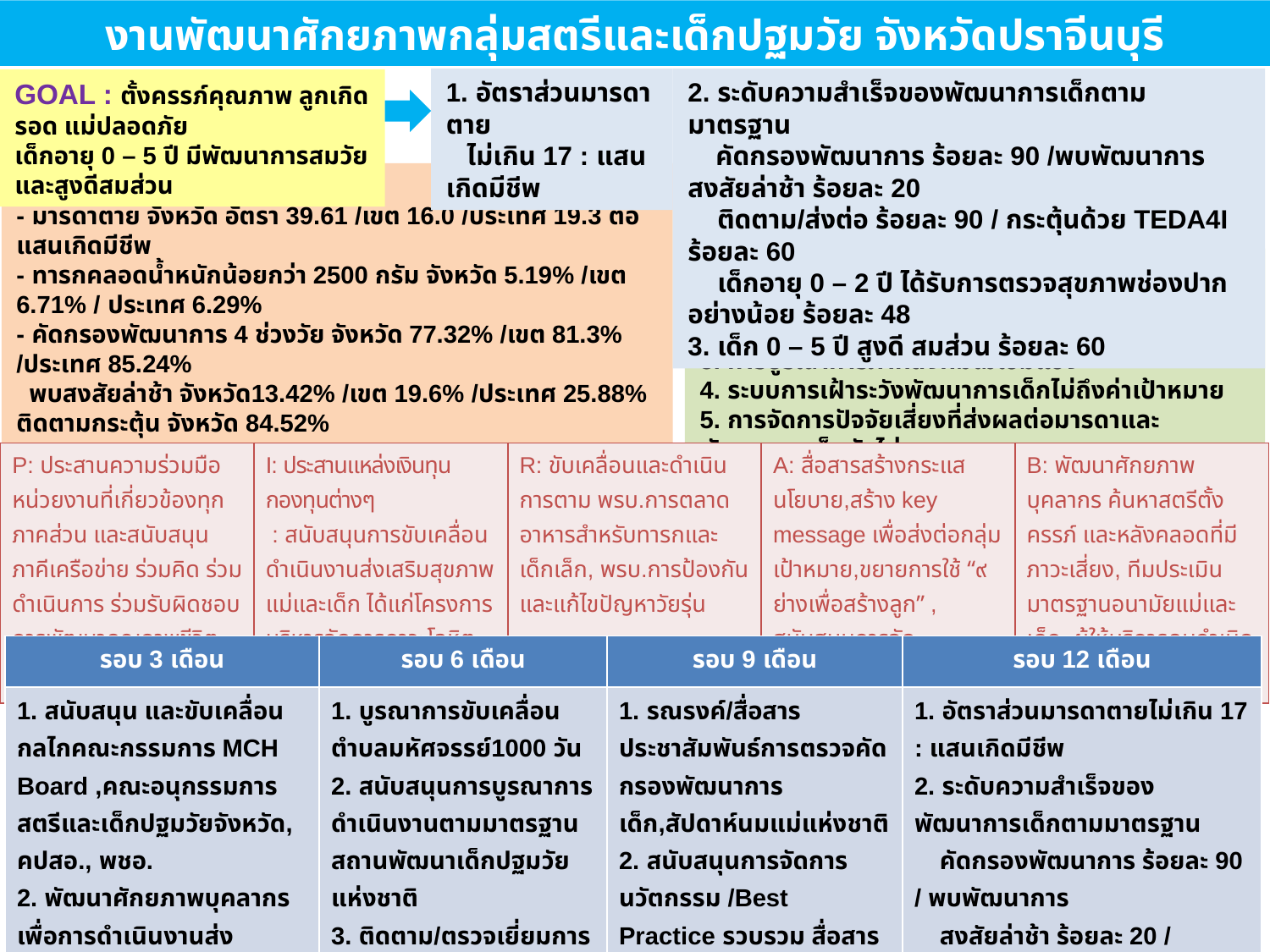

งานพัฒนาศักยภาพกลุ่มสตรีและเด็กปฐมวัย จังหวัดปราจีนบุรี
1. อัตราส่วนมารดาตาย
   ไม่เกิน 17 : แสนเกิดมีชีพ
2. ระดับความสำเร็จของพัฒนาการเด็กตามมาตรฐาน
    คัดกรองพัฒนาการ ร้อยละ 90 /พบพัฒนาการสงสัยล่าช้า ร้อยละ 20
    ติดตาม/ส่งต่อ ร้อยละ 90 / กระตุ้นด้วย TEDA4I ร้อยละ 60
    เด็กอายุ 0 – 2 ปี ได้รับการตรวจสุขภาพช่องปากอย่างน้อย ร้อยละ 48
3. เด็ก 0 – 5 ปี สูงดี สมส่วน ร้อยละ 60
GOAL : ตั้งครรภ์คุณภาพ ลูกเกิดรอด แม่ปลอดภัย
เด็กอายุ 0 – 5 ปี มีพัฒนาการสมวัย และสูงดีสมส่วน

สถานการณ์ ปี 62
- มารดาตาย จังหวัด อัตรา 39.61 /เขต 16.0 /ประเทศ 19.3 ต่อแสนเกิดมีชีพ
- ทารกคลอดน้ำหนักน้อยกว่า 2500 กรัม จังหวัด 5.19% /เขต 6.71% / ประเทศ 6.29%
- คัดกรองพัฒนาการ 4 ช่วงวัย จังหวัด 77.32% /เขต 81.3% /ประเทศ 85.24%
  พบสงสัยล่าช้า จังหวัด13.42% /เขต 19.6% /ประเทศ 25.88% ติดตามกระตุ้น จังหวัด 84.52%
  เขต 85.23% /ประเทศ 89.35%
- เด็ก 0 – 5 ปี สูงดี สมส่วน จังหวัด 62.66% /เขต 61.49% /ประเทศ 58.57%
GAP
1. การบันทึกข้อมูลยังไม่ครอบคลุม
2. สาเหตุมารดาตายจากปัจจัยทางอ้อมเพิ่มขึ้น
3. การบูรณาการภาคสังคมไม่เข้มแข็ง
4. ระบบการเฝ้าระวังพัฒนาการเด็กไม่ถึงค่าเป้าหมาย
5. การจัดการปัจจัยเสี่ยงที่ส่งผลต่อมารดาและพัฒนาการเด็กยังไม่ครอบคลุม
| P: ประสานความร่วมมือหน่วยงานที่เกี่ยวข้องทุกภาคส่วน และสนับสนุนภาคีเครือข่าย ร่วมคิด ร่วมดำเนินการ ร่วมรับผิดชอบการพัฒนาคุณภาพชีวิตสตรีและเด็กปฐมวัย | I: ประสานแหล่งเงินทุน กองทุนต่างๆ : สนับสนุนการขับเคลื่อนดำเนินงานส่งเสริมสุขภาพแม่และเด็ก ได้แก่โครงการบริหารจัดการภาวะโลหิตจางจากการขาดธาตุเหล็ก และจัดมุมส่งเสริมพัฒนาการเด็ก | R: ขับเคลื่อนและดำเนินการตาม พรบ.การตลาดอาหารสำหรับทารกและเด็กเล็ก, พรบ.การป้องกันและแก้ไขปัญหาวัยรุ่น | A: สื่อสารสร้างกระแสนโยบาย,สร้าง key message เพื่อส่งต่อกลุ่มเป้าหมาย,ขยายการใช้ “๙ ย่างเพื่อสร้างลูก” , สนับสนุนการจัดนวัตกรรม/Best Practice และสื่อสารขยายผล | B: พัฒนาศักยภาพบุคลากร ค้นหาสตรีตั้งครรภ์ และหลังคลอดที่มีภาวะเสี่ยง, ทีมประเมินมาตรฐานอนามัยแม่และเด็ก, ผู้ให้บริการคุมกำเนิดกึ่งถาวร |
| --- | --- | --- | --- | --- |
| รอบ 3 เดือน | รอบ 6 เดือน | รอบ 9 เดือน | รอบ 12 เดือน |
| --- | --- | --- | --- |
| 1. สนับสนุน และขับเคลื่อนกลไกคณะกรรมการ MCH Board ,คณะอนุกรรมการสตรีและเด็กปฐมวัยจังหวัด, คปสอ., พชอ. 2. พัฒนาศักยภาพบุคลากรเพื่อการดำเนินงานส่งเสริมสุขภาพกลุ่มสตรีและเด็กปฐมวัย 3. พัฒนาระบบการเฝ้าระวังค้นหามารดาเสี่ยงและระบบการส่งต่อเด็กที่มีปัญหาพัฒนาการ | 1. บูรณาการขับเคลื่อนตำบลมหัศจรรย์1000 วัน 2. สนับสนุนการบูรณาการดำเนินงานตามมาตรฐานสถานพัฒนาเด็กปฐมวัยแห่งชาติ 3. ติดตาม/ตรวจเยี่ยมการเฝ้าระวัง พรบ.การตลาดอาหารสำหรับทารกและเด็กเล็ก | 1. รณรงค์/สื่อสารประชาสัมพันธ์การตรวจคัดกรองพัฒนาการเด็ก,สัปดาห์นมแม่แห่งชาติ 2. สนับสนุนการจัดการนวัตกรรม /Best Practice รวบรวม สื่อสาร และขยายผล 3. เยี่ยมเสริมพลัง ติดตามขับเคลื่อนการดำเนินงานตามมาตรฐานอนามัยแม่และเด็ก | 1. อัตราส่วนมารดาตายไม่เกิน 17 : แสนเกิดมีชีพ 2. ระดับความสำเร็จของพัฒนาการเด็กตามมาตรฐาน คัดกรองพัฒนาการ ร้อยละ 90 / พบพัฒนาการ สงสัยล่าช้า ร้อยละ 20 / ติดตาม/ส่งต่อ ร้อยละ 90 กระตุ้นด้วย TEDA4I ร้อยละ 60 เด็กอายุ 0 – 2 ปี ได้รับการตรวจสุขภาพช่องปาก อย่างน้อย ร้อยละ 48 3. เด็ก 0 – 5 ปี สูงดี สมส่วน ร้อยละ 60 |